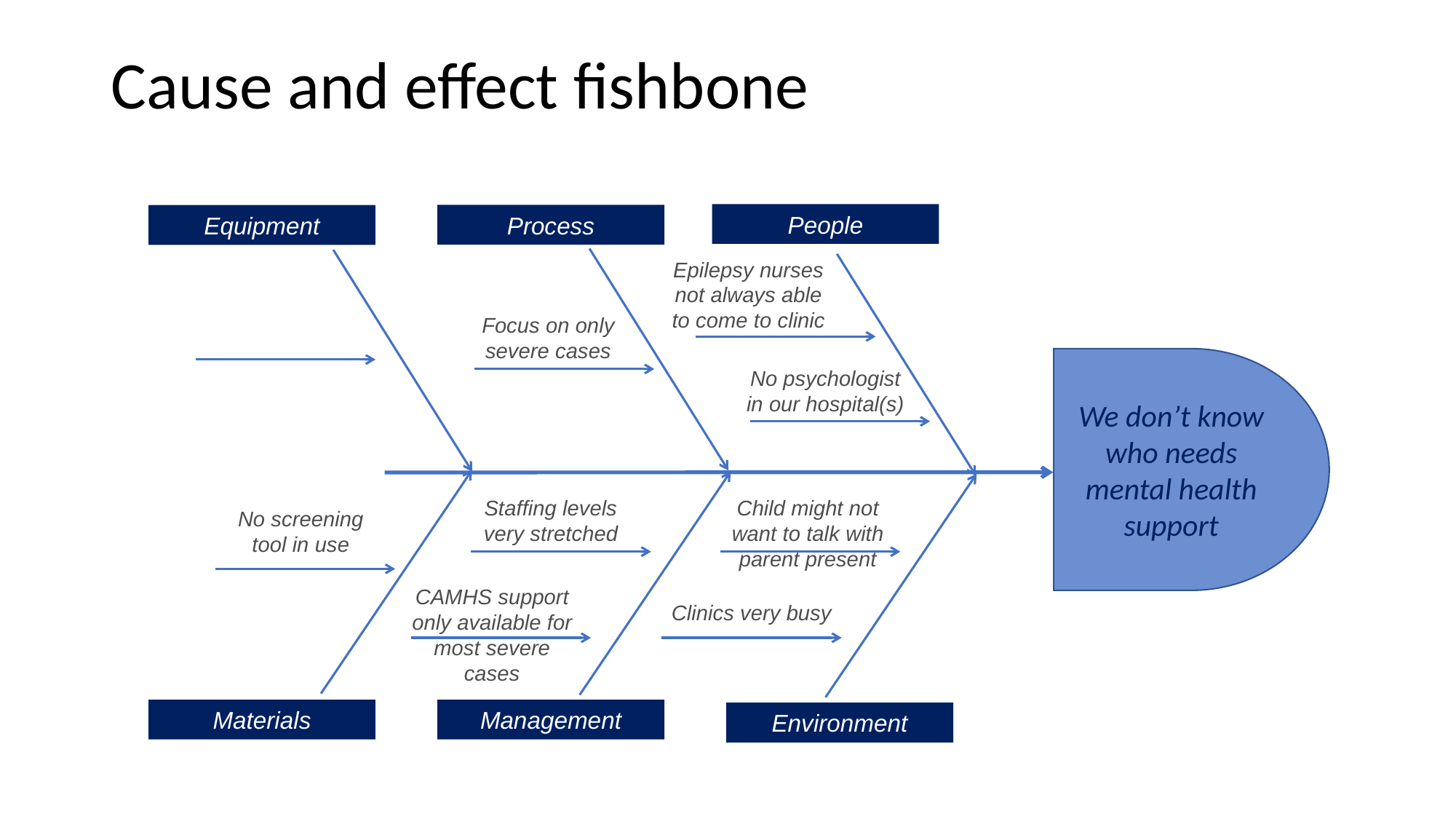

# Cause and effect fishbone
People
Process
Equipment
Epilepsy nurses not always able to come to clinic
Focus on only severe cases

No psychologist in our hospital(s)
We don’t know who needs mental health support
Staffing levels very stretched
Child might not want to talk with parent present
No screening tool in use
CAMHS support only available for most severe cases

Clinics very busy
Materials
Management
Environment